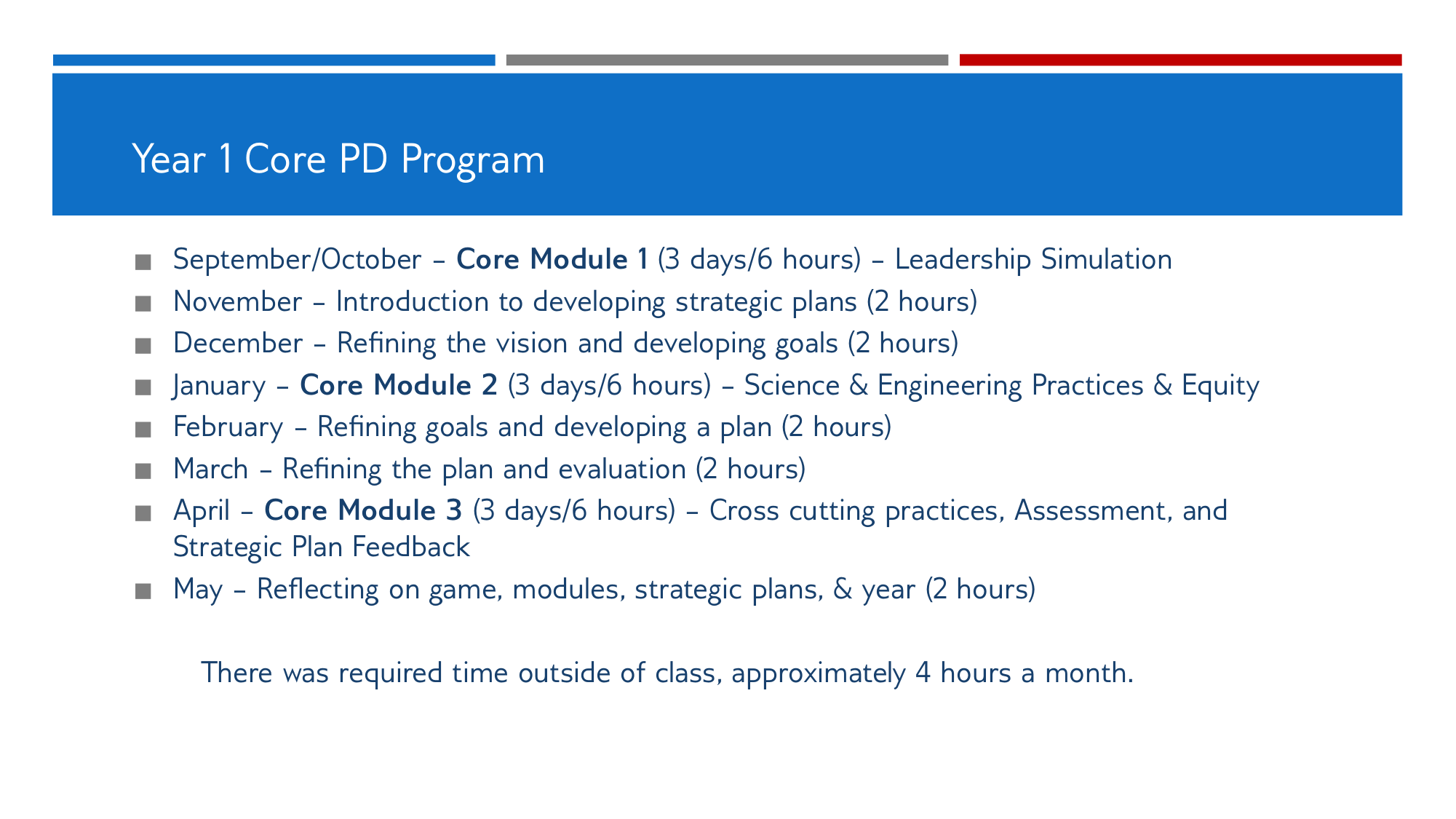

# Year 1 Core PD Program
September/October – Core Module 1 (3 days/6 hours) – Leadership Simulation
November – Introduction to developing strategic plans (2 hours)
December – Refining the vision and developing goals (2 hours)
January – Core Module 2 (3 days/6 hours) – Science & Engineering Practices & Equity
February – Refining goals and developing a plan (2 hours)
March – Refining the plan and evaluation (2 hours)
April – Core Module 3 (3 days/6 hours) – Cross cutting practices, Assessment, and Strategic Plan Feedback
May – Reflecting on game, modules, strategic plans, & year (2 hours)

         There was required time outside of class, approximately 4 hours a month.